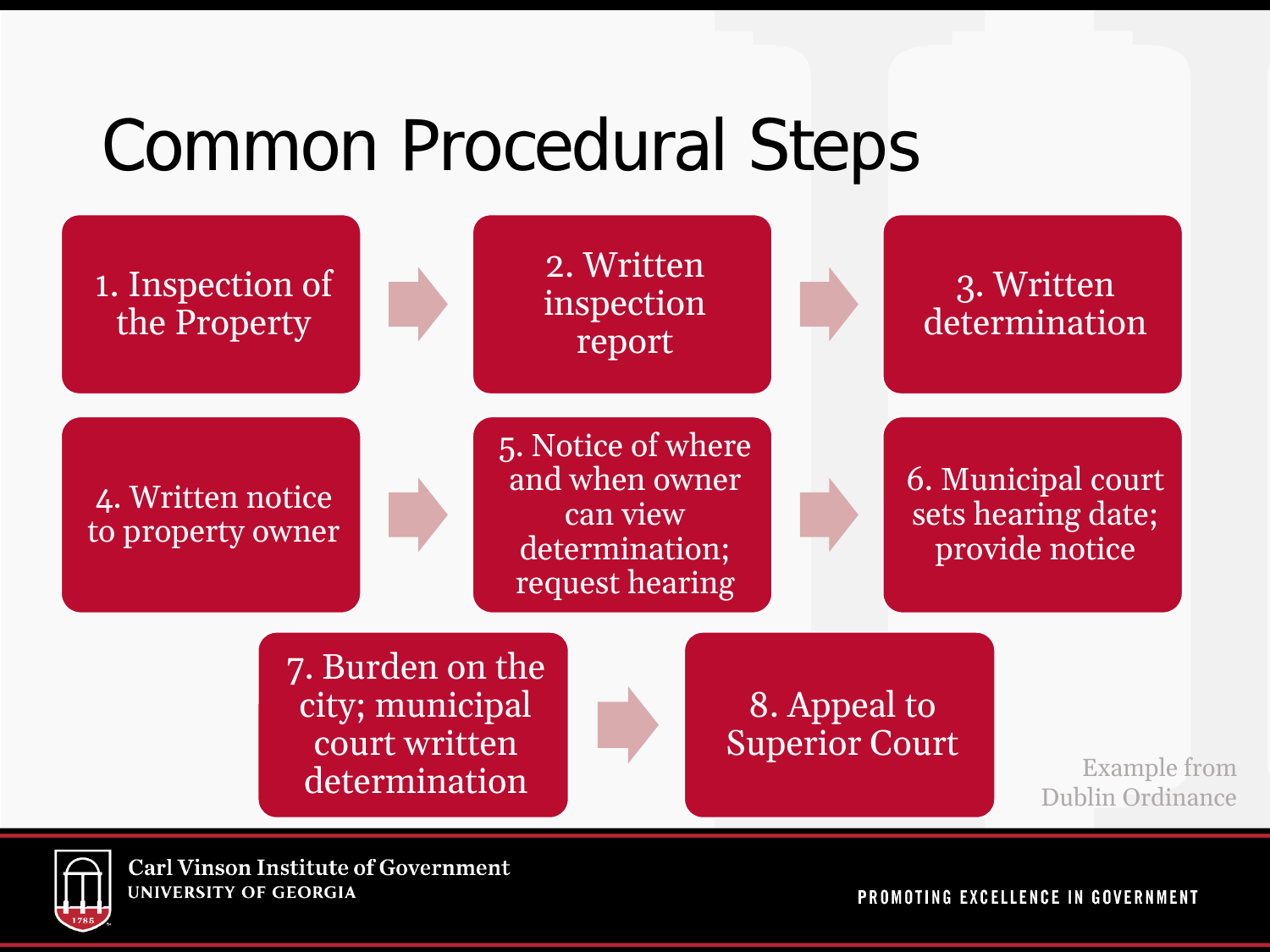

# Common Procedural Steps
1. Inspection of the Property

2. Written inspection report

3. Written determination
4. Written notice to property owner

5. Notice of where and when owner can view determination; request hearing

6. Municipal court sets hearing date; provide notice
7. Burden on the city; municipal court written determination

8. Appeal to Superior Court
Example from Dublin Ordinance